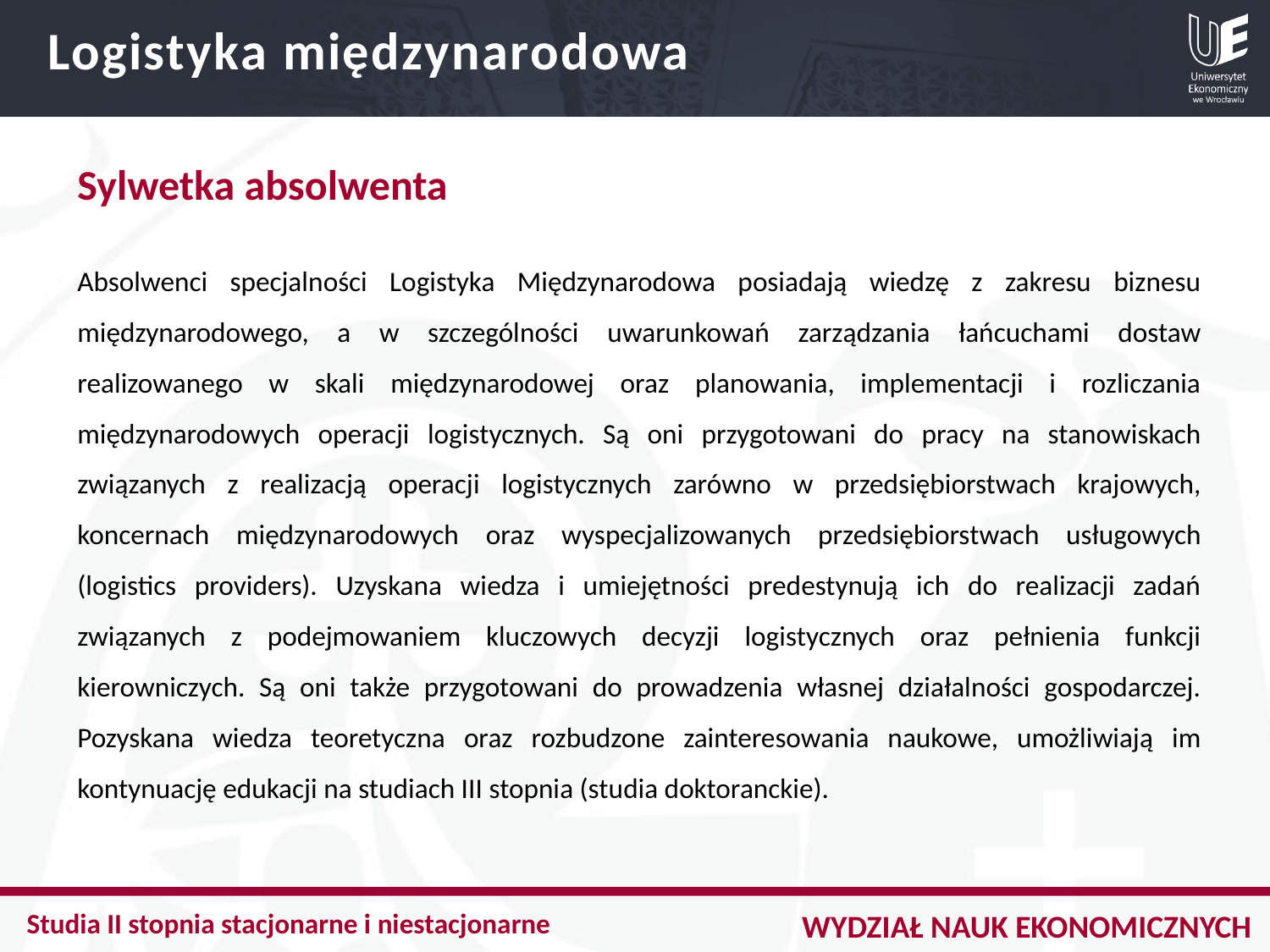

Logistyka międzynarodowa
Sylwetka absolwenta

Absolwenci specjalności Logistyka Międzynarodowa posiadają wiedzę z zakresu biznesu międzynarodowego, a w szczególności uwarunkowań zarządzania łańcuchami dostaw realizowanego w skali międzynarodowej oraz planowania, implementacji i rozliczania międzynarodowych operacji logistycznych. Są oni przygotowani do pracy na stanowiskach związanych z realizacją operacji logistycznych zarówno w przedsiębiorstwach krajowych, koncernach międzynarodowych oraz wyspecjalizowanych przedsiębiorstwach usługowych (logistics providers). Uzyskana wiedza i umiejętności predestynują ich do realizacji zadań związanych z podejmowaniem kluczowych decyzji logistycznych oraz pełnienia funkcji kierowniczych. Są oni także przygotowani do prowadzenia własnej działalności gospodarczej. Pozyskana wiedza teoretyczna oraz rozbudzone zainteresowania naukowe, umożliwiają im kontynuację edukacji na studiach III stopnia (studia doktoranckie).